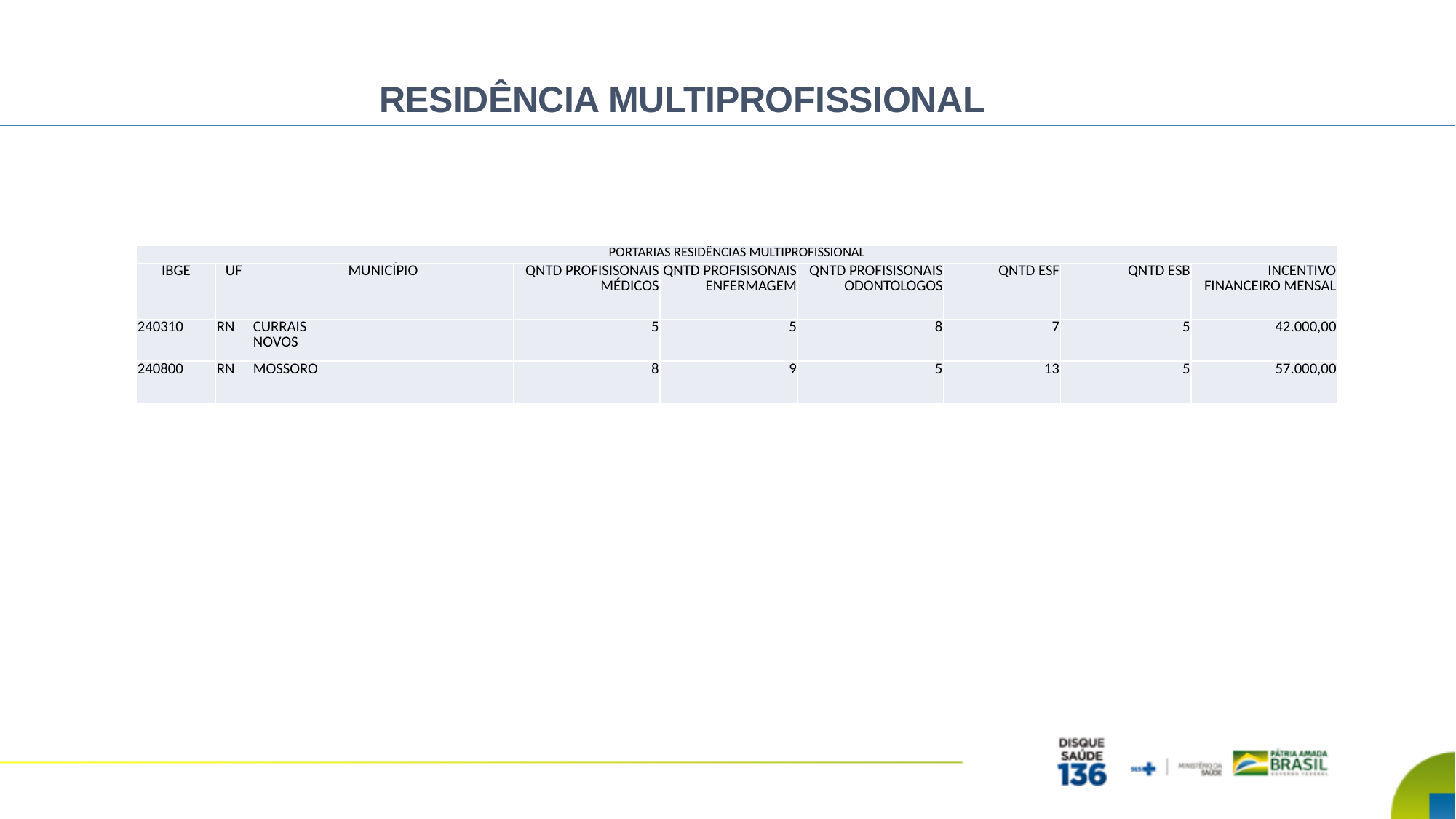

RESIDÊNCIA MULTIPROFISSIONAL

| PORTARIAS RESIDÊNCIAS MULTIPROFISSIONAL |  |  |  |  |  |  |  |  |
| --- | --- | --- | --- | --- | --- | --- | --- | --- |
| IBGE | UF | MUNICÍPIO | QNTD PROFISISONAIS MÉDICOS | QNTD PROFISISONAIS ENFERMAGEM | QNTD PROFISISONAIS ODONTOLOGOS | QNTD ESF | QNTD ESB | INCENTIVO FINANCEIRO MENSAL |
| 240310 | RN | CURRAIS NOVOS | 5 | 5 | 8 | 7 | 5 | 42.000,00 |
| 240800 | RN | MOSSORO | 8 | 9 | 5 | 13 | 5 | 57.000,00 |